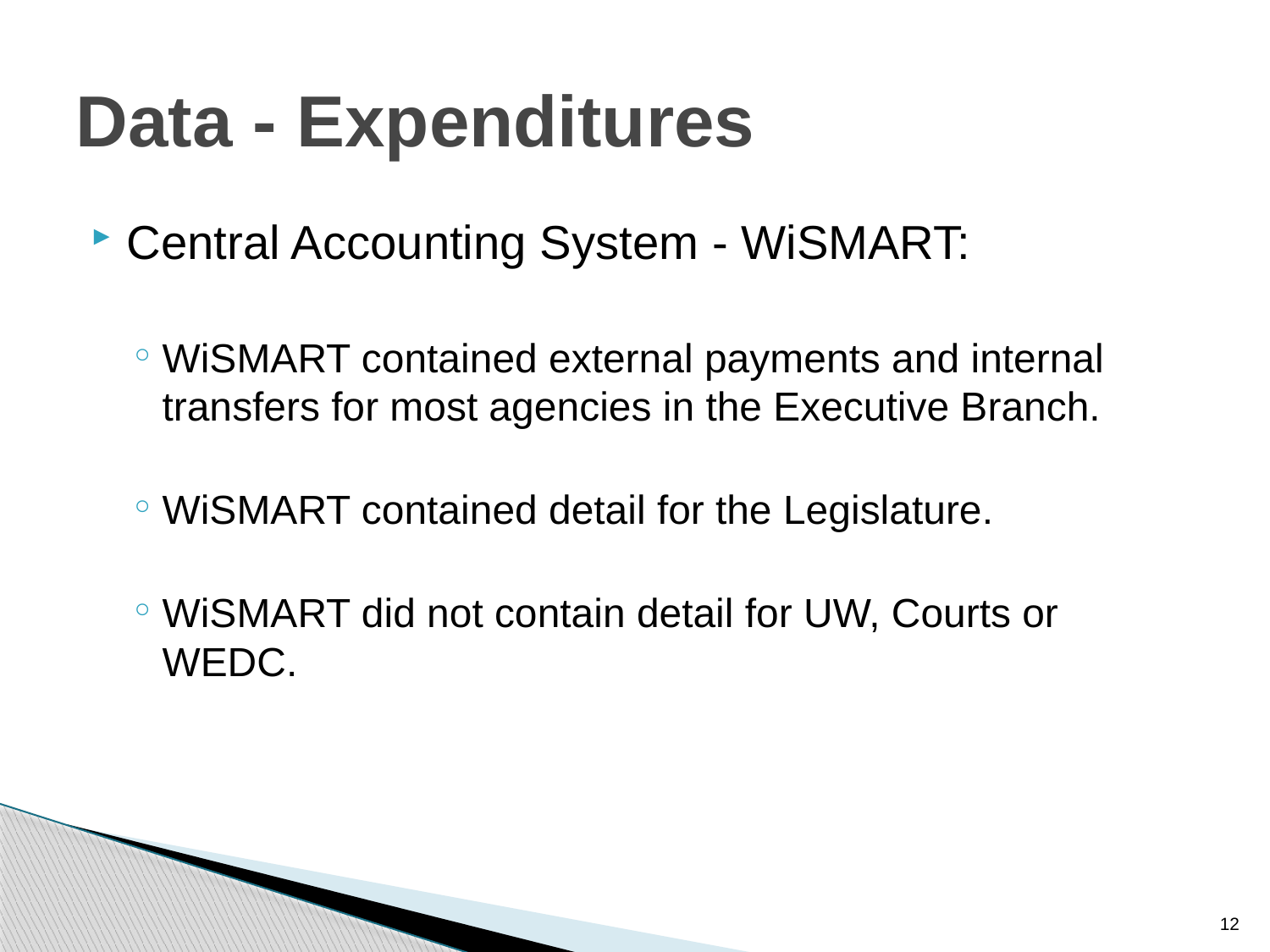

# Data - Expenditures
Central Accounting System - WiSMART:
WiSMART contained external payments and internal transfers for most agencies in the Executive Branch.
WiSMART contained detail for the Legislature.
WiSMART did not contain detail for UW, Courts or WEDC.
12